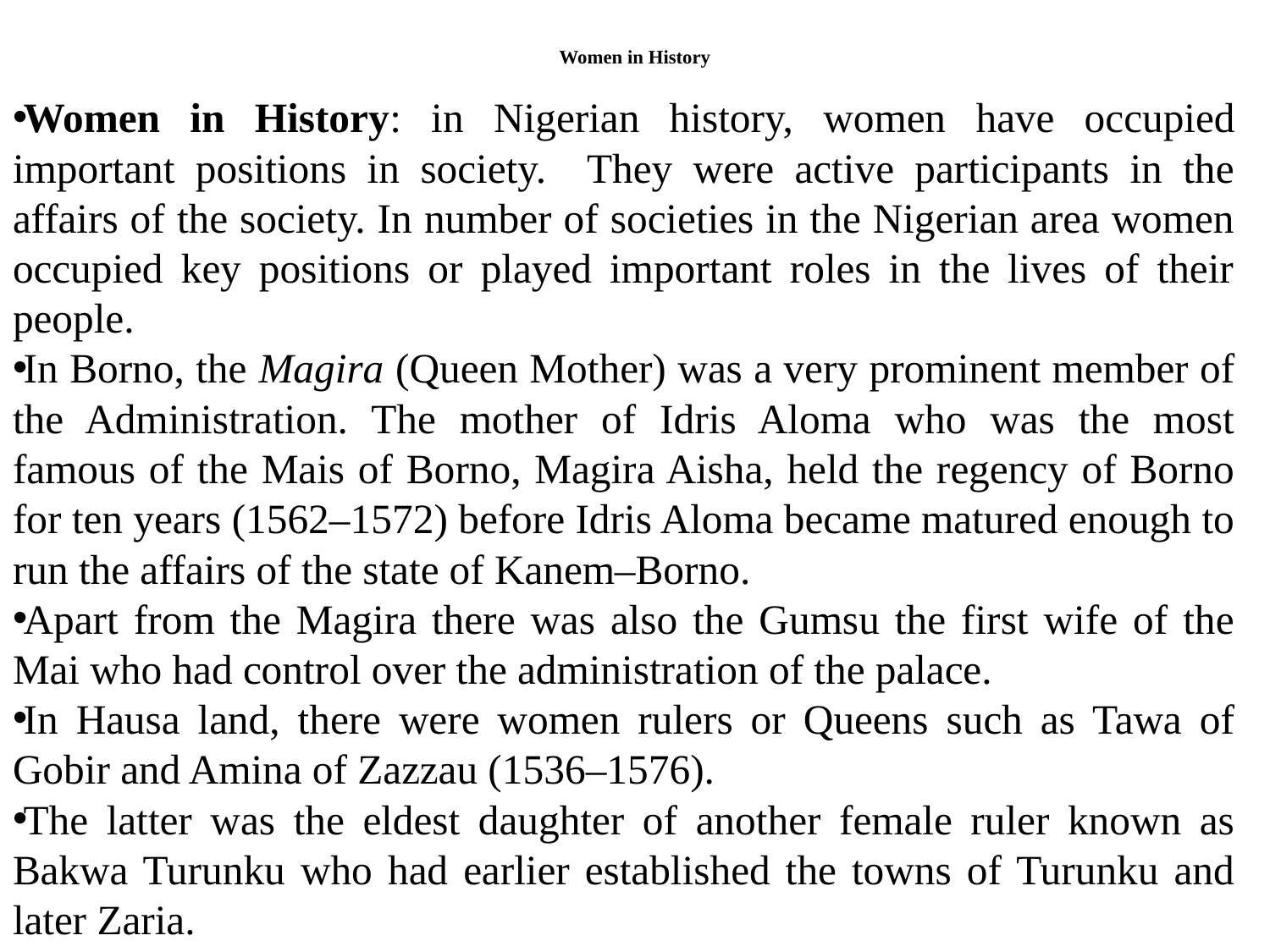

# Women in History
Women in History: in Nigerian history, women have occupied important positions in society.  They were active participants in the affairs of the society. In number of societies in the Nigerian area women occupied key positions or played important roles in the lives of their people.
In Borno, the Magira (Queen Mother) was a very prominent member of the Administration. The mother of Idris Aloma who was the most famous of the Mais of Borno, Magira Aisha, held the regency of Borno for ten years (1562–1572) before Idris Aloma became matured enough to run the affairs of the state of Kanem–Borno.
Apart from the Magira there was also the Gumsu the first wife of the Mai who had control over the administration of the palace.
In Hausa land, there were women rulers or Queens such as Tawa of Gobir and Amina of Zazzau (1536–1576).
The latter was the eldest daughter of another female ruler known as Bakwa Turunku who had earlier established the towns of Turunku and later Zaria.